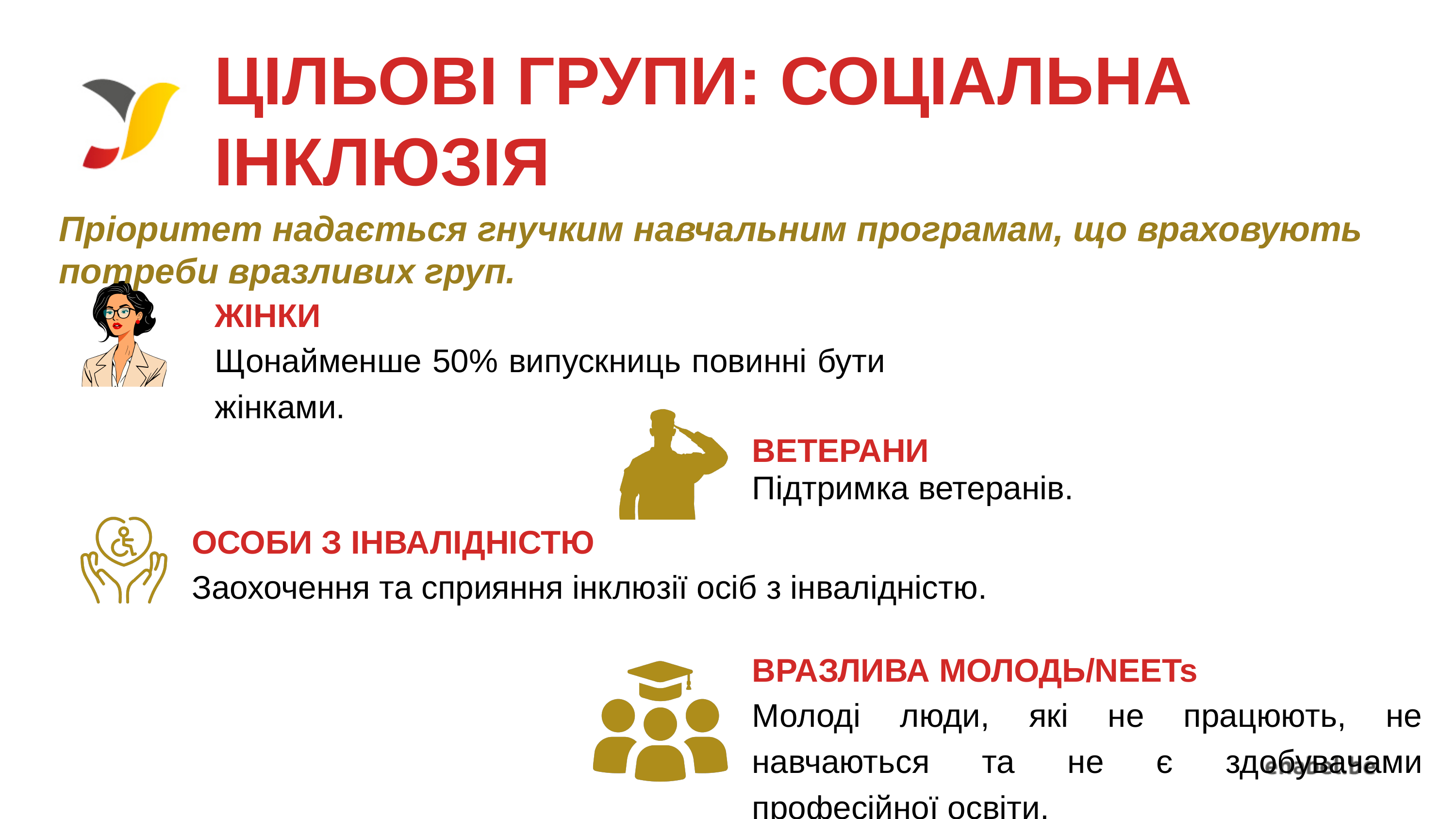

ЦІЛЬОВІ ГРУПИ: СОЦІАЛЬНА ІНКЛЮЗІЯ
Пріоритет надається гнучким навчальним програмам, що враховують потреби вразливих груп.

ЖІНКИ
Щонайменше 50% випускниць повинні бути жінками.

ВЕТЕРАНИ
Підтримка ветеранів.

ОСОБИ З ІНВАЛІДНІСТЮ
Заохочення та сприяння інклюзії осіб з інвалідністю.
ВРАЗЛИВА МОЛОДЬ/NEETs

Молоді люди, які не працюють, не навчаються та не є здобувачами професійної освіти.